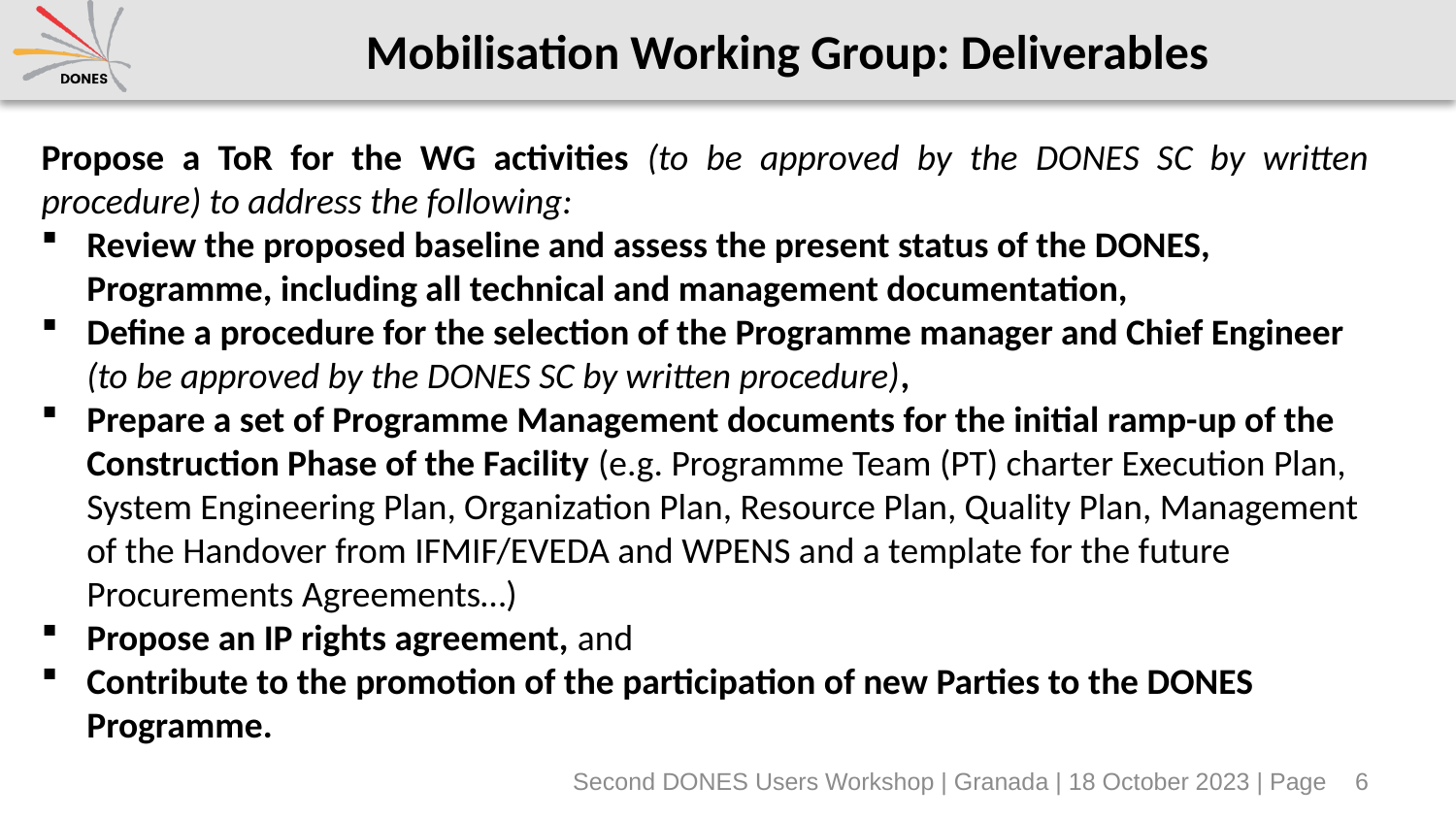

# Mobilisation Working Group: Deliverables

Propose a ToR for the WG activities (to be approved by the DONES SC by written procedure) to address the following:
Review the proposed baseline and assess the present status of the DONES, Programme, including all technical and management documentation,
Define a procedure for the selection of the Programme manager and Chief Engineer (to be approved by the DONES SC by written procedure),
Prepare a set of Programme Management documents for the initial ramp-up of the Construction Phase of the Facility (e.g. Programme Team (PT) charter Execution Plan, System Engineering Plan, Organization Plan, Resource Plan, Quality Plan, Management of the Handover from IFMIF/EVEDA and WPENS and a template for the future Procurements Agreements…)
Propose an IP rights agreement, and
Contribute to the promotion of the participation of new Parties to the DONES Programme.
Second DONES Users Workshop | Granada | 18 October 2023 | Page
6